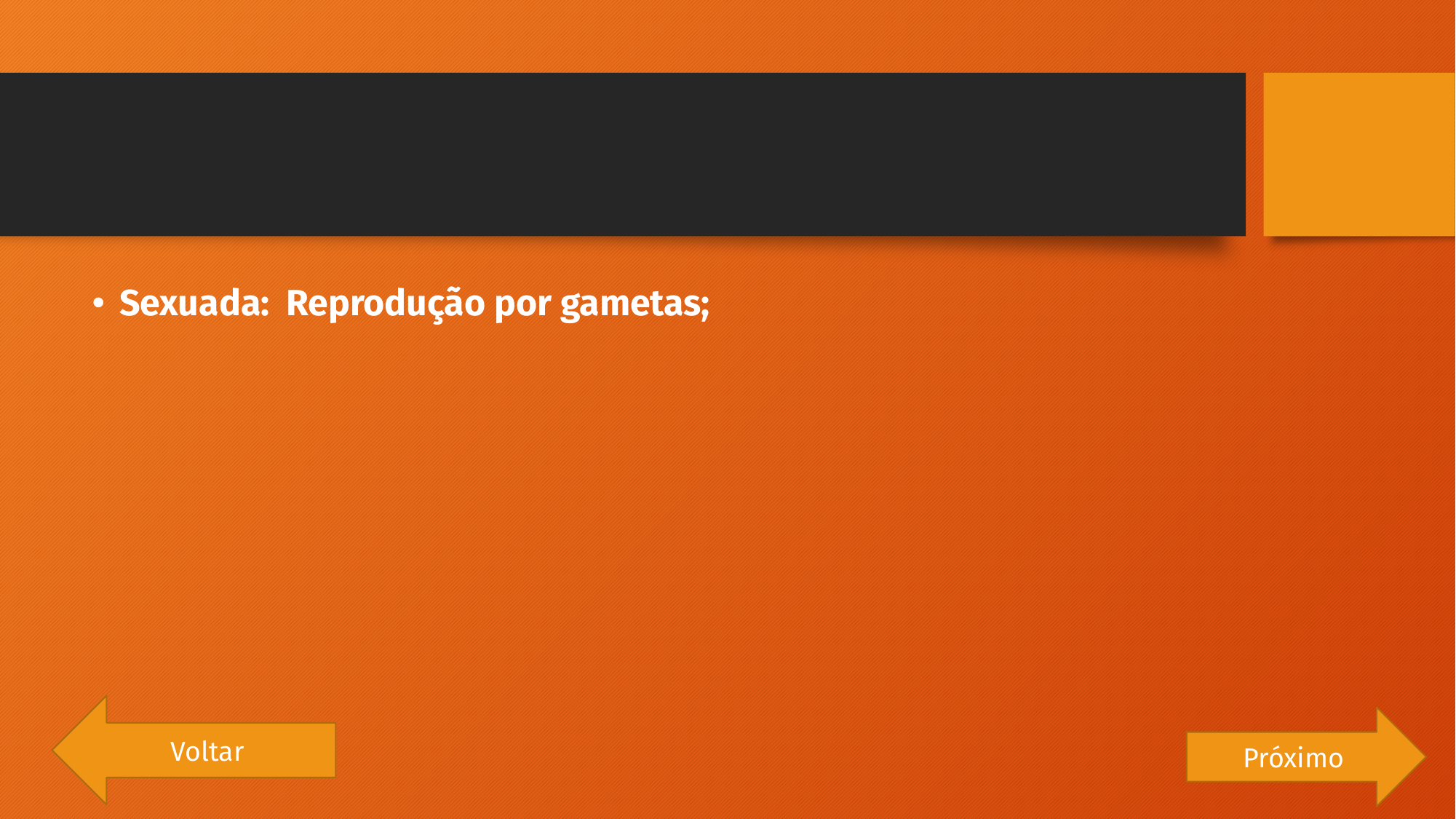

#
Sexuada:  Reprodução por gametas;
Voltar
Próximo